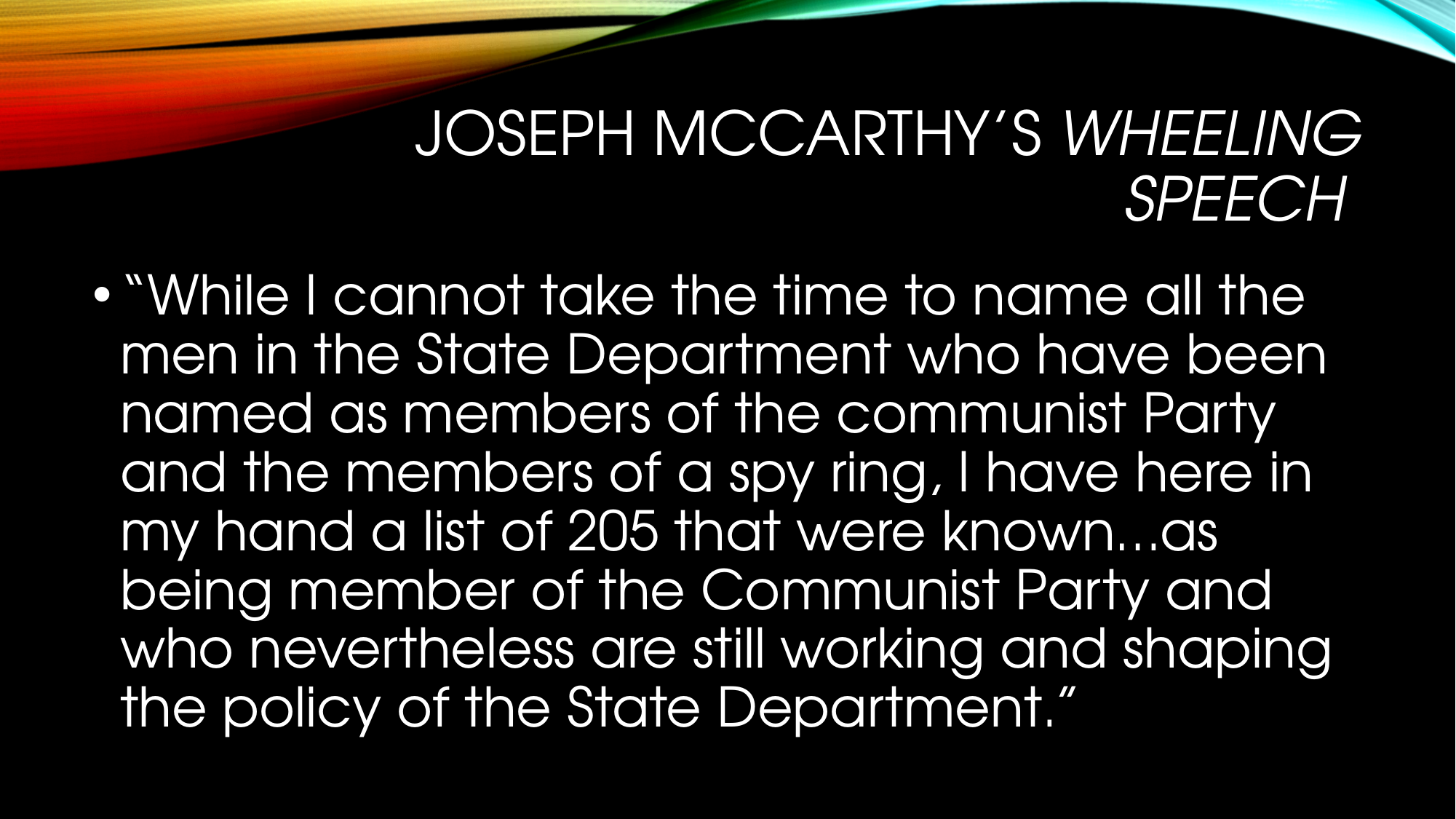

# Joseph McCarthy’s Wheeling Speech
“While I cannot take the time to name all the men in the State Department who have been named as members of the communist Party and the members of a spy ring, I have here in my hand a list of 205 that were known…as being member of the Communist Party and who nevertheless are still working and shaping the policy of the State Department.”